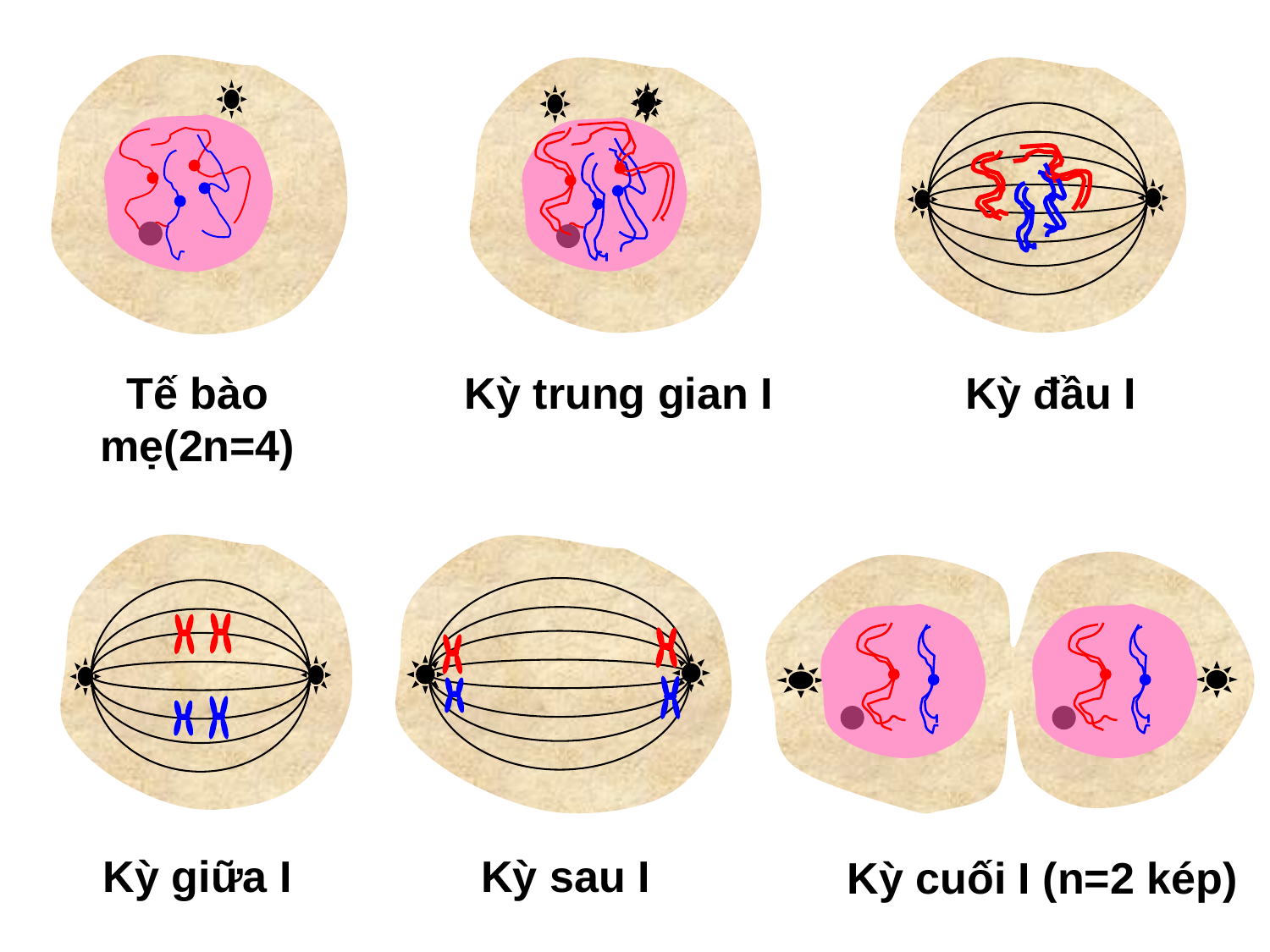

Tế bào mẹ(2n=4)
Kỳ trung gian I
Kỳ đầu I

Kỳ giữa I
Kỳ sau I
Kỳ cuối I (n=2 kép)